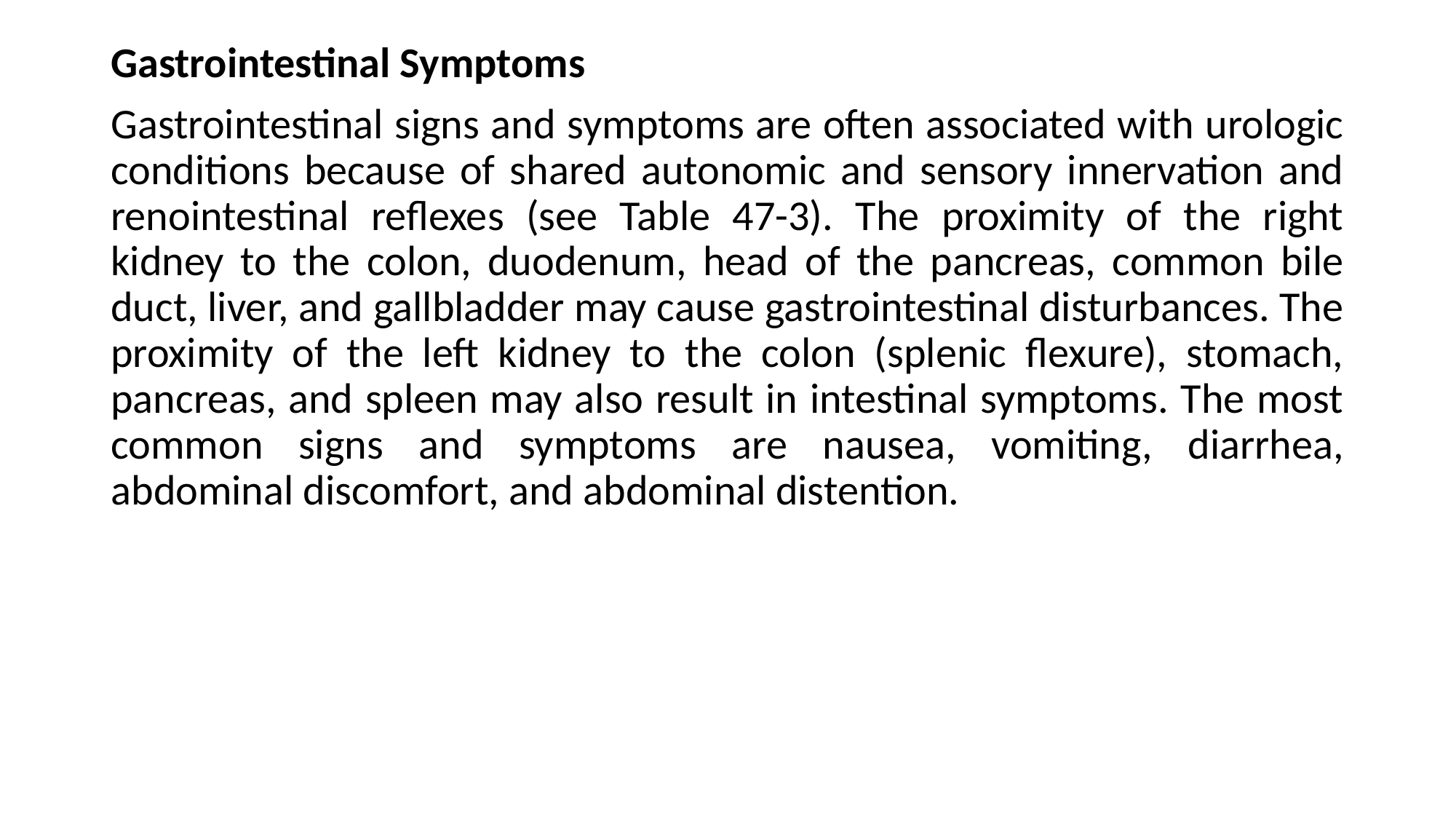

Gastrointestinal Symptoms
Gastrointestinal signs and symptoms are often associated with urologic conditions because of shared autonomic and sensory innervation and renointestinal reflexes (see Table 47-3). The proximity of the right kidney to the colon, duodenum, head of the pancreas, common bile duct, liver, and gallbladder may cause gastrointestinal disturbances. The proximity of the left kidney to the colon (splenic flexure), stomach, pancreas, and spleen may also result in intestinal symptoms. The most common signs and symptoms are nausea, vomiting, diarrhea, abdominal discomfort, and abdominal distention.